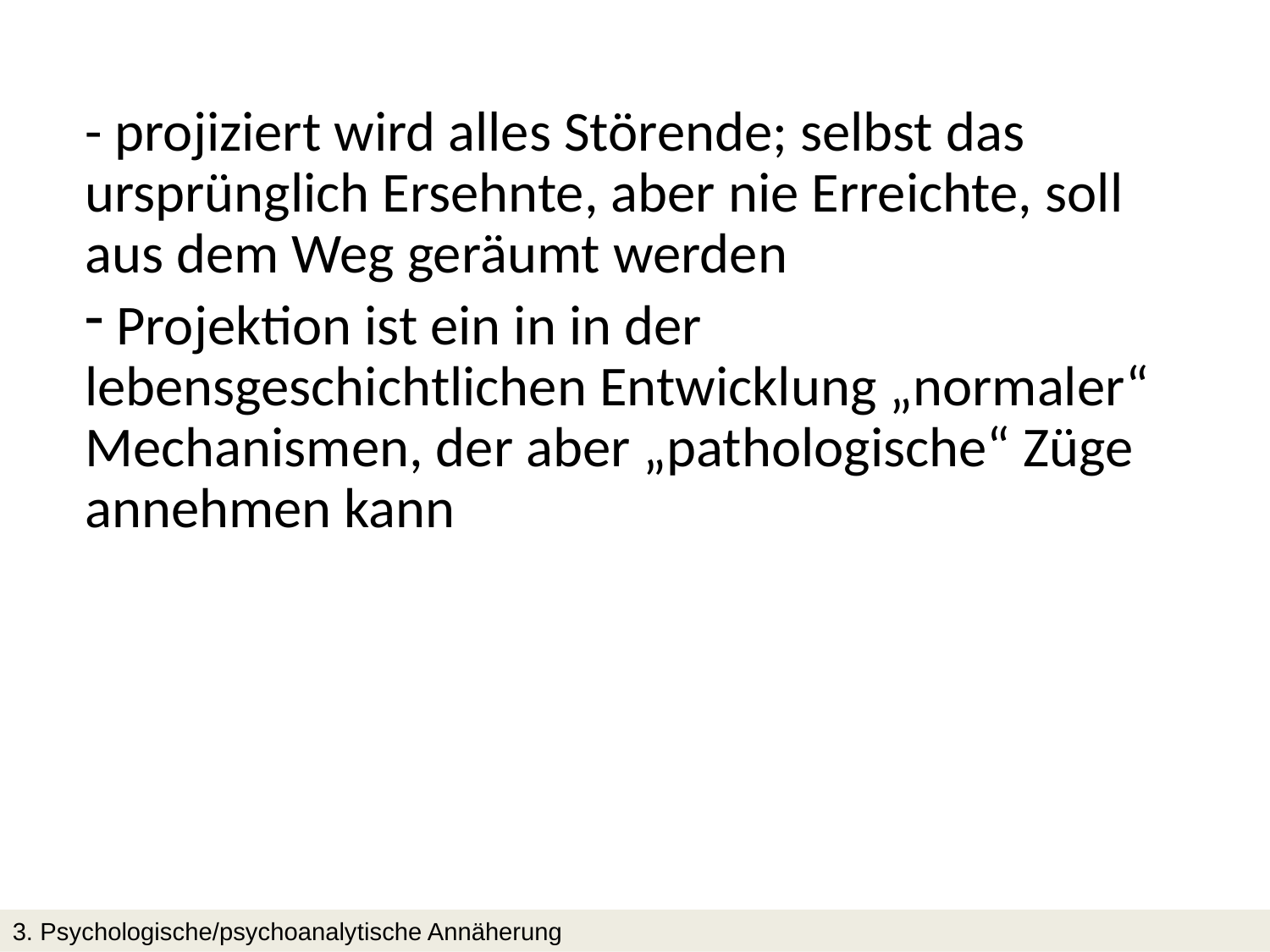

- projiziert wird alles Störende; selbst das ursprünglich Ersehnte, aber nie Erreichte, soll aus dem Weg geräumt werden
 Projektion ist ein in in der lebensgeschichtlichen Entwicklung „normaler“ Mechanismen, der aber „pathologische“ Züge annehmen kann
3. Psychologische/psychoanalytische Annäherung